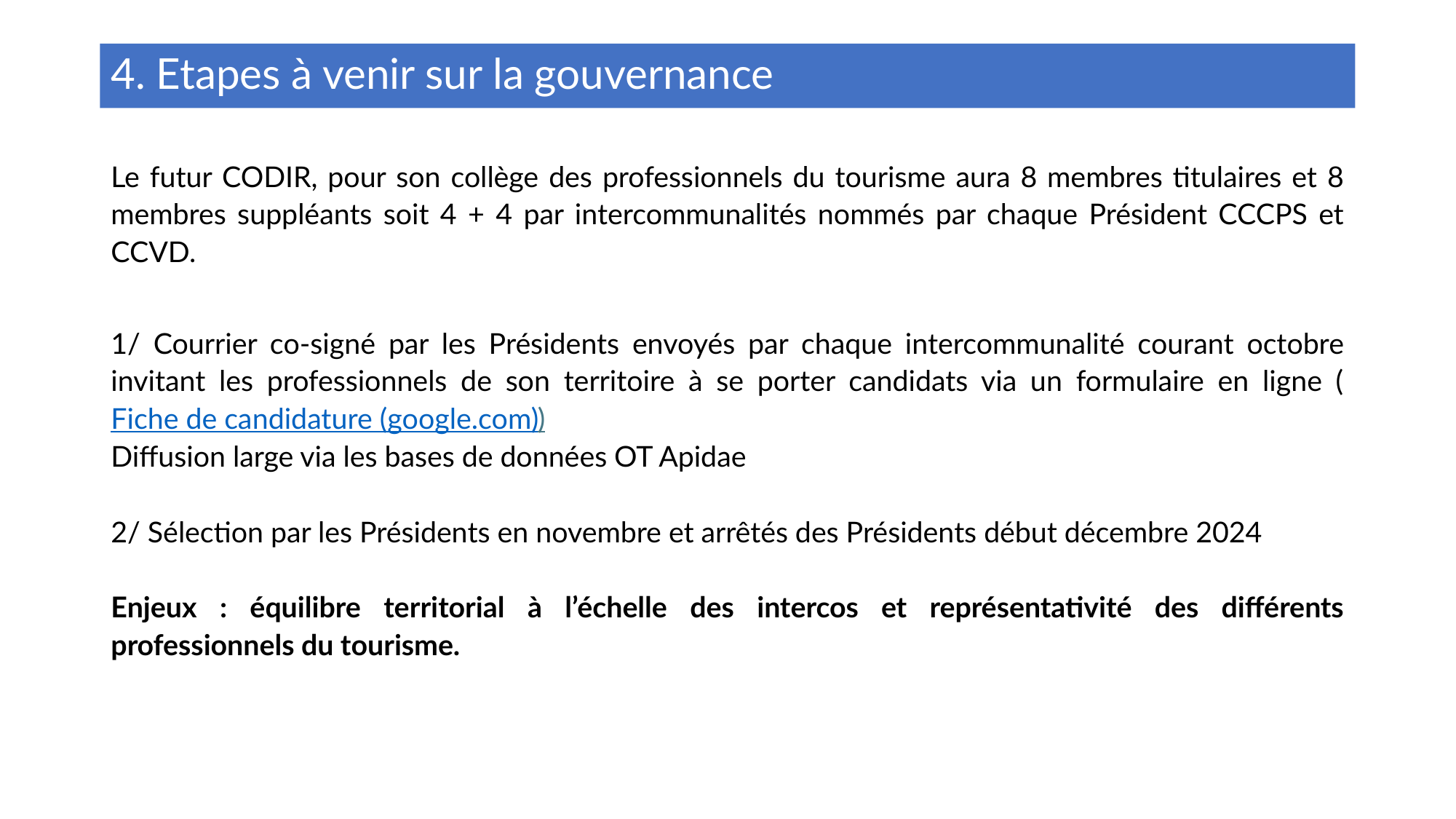

# 4. Etapes à venir sur la gouvernance
Le futur CODIR, pour son collège des professionnels du tourisme aura 8 membres titulaires et 8 membres suppléants soit 4 + 4 par intercommunalités nommés par chaque Président CCCPS et CCVD.

1/ Courrier co-signé par les Présidents envoyés par chaque intercommunalité courant octobre invitant les professionnels de son territoire à se porter candidats via un formulaire en ligne (Fiche de candidature (google.com))
Diffusion large via les bases de données OT Apidae

2/ Sélection par les Présidents en novembre et arrêtés des Présidents début décembre 2024

Enjeux : équilibre territorial à l’échelle des intercos et représentativité des différents professionnels du tourisme.